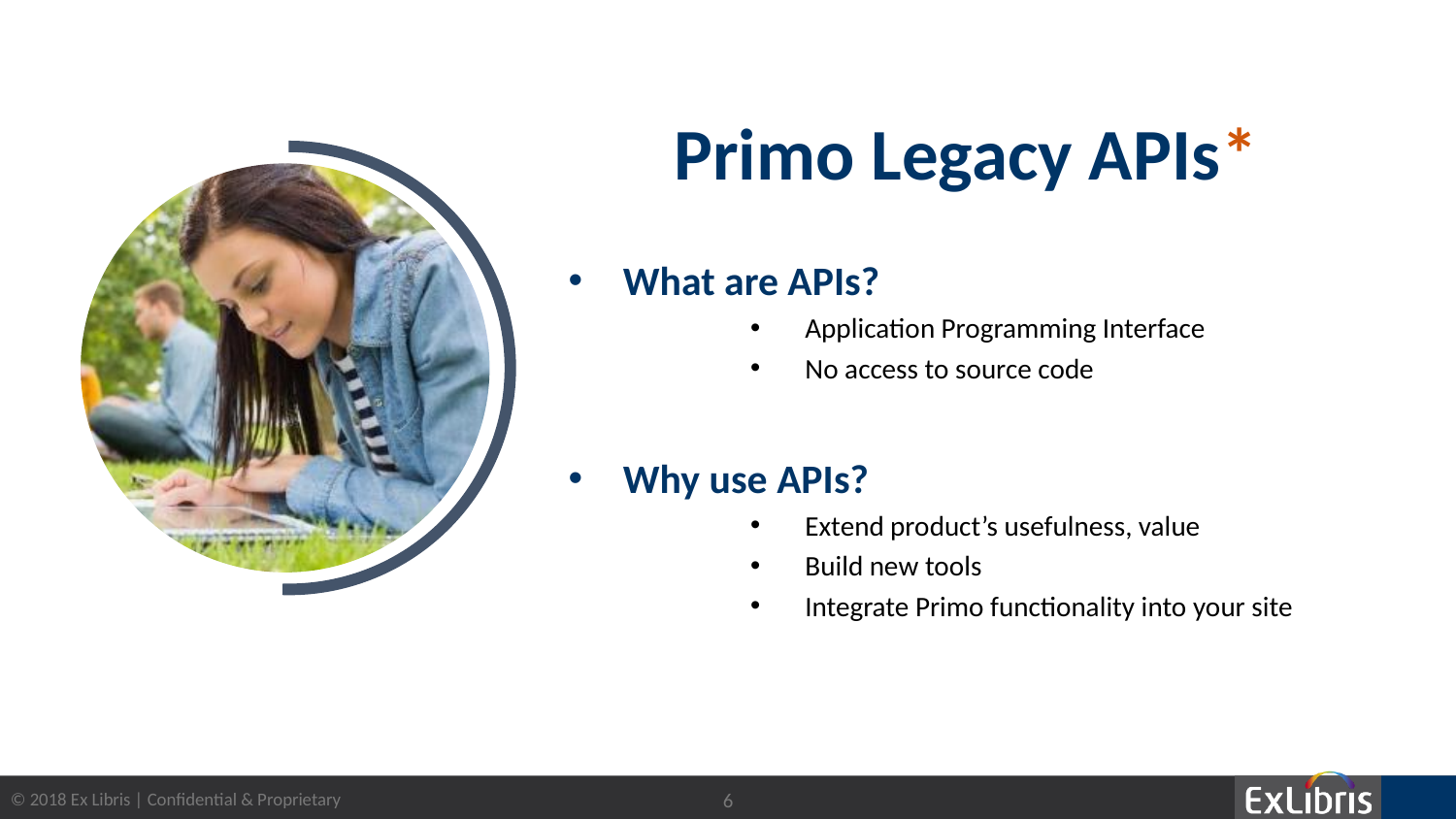

Primo Legacy APIs*

What are APIs?
Application Programming Interface
No access to source code

Why use APIs?
Extend product’s usefulness, value
Build new tools
Integrate Primo functionality into your site

6